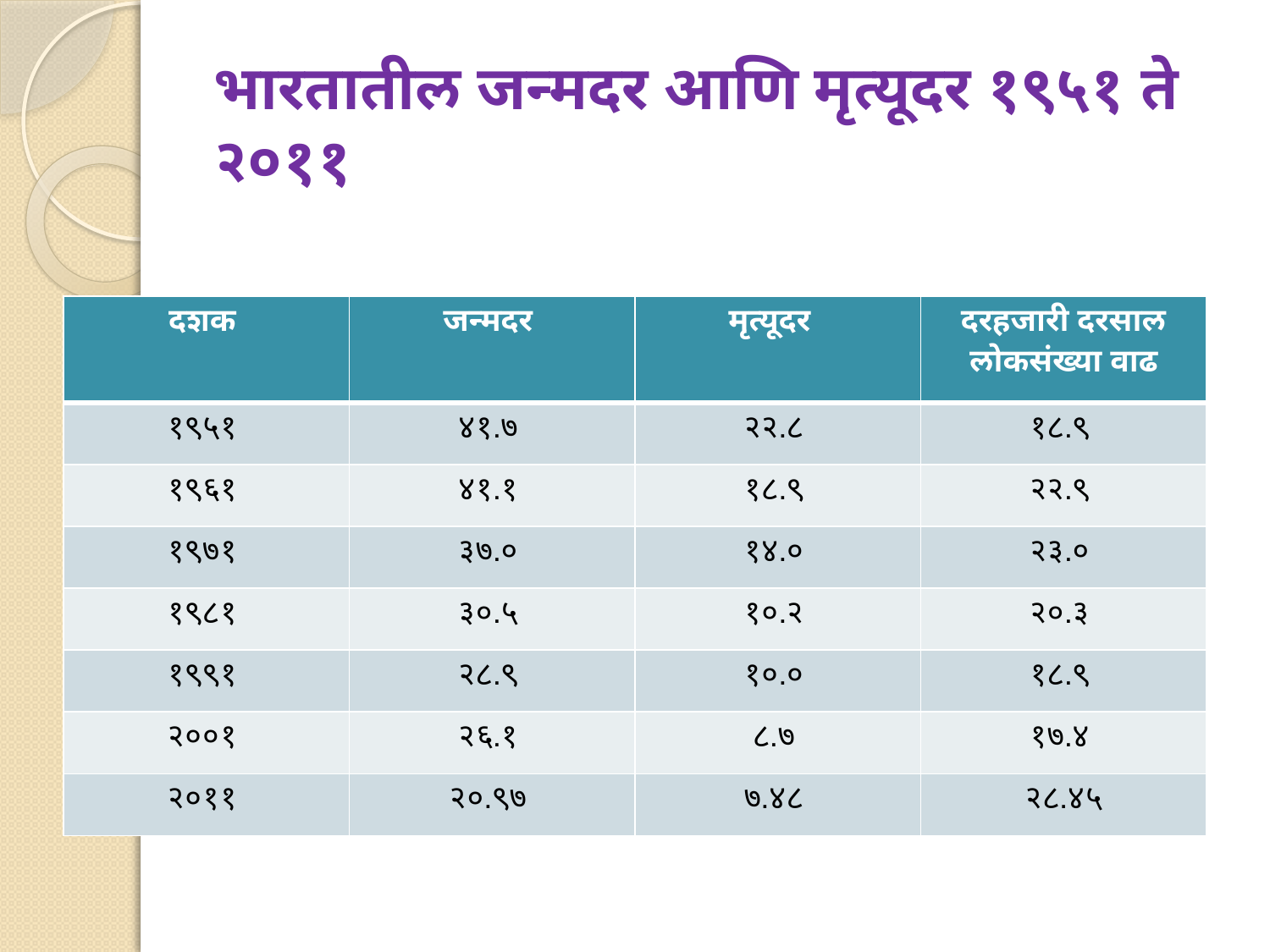

# भारतातील जन्मदर आणि मृत्यूदर १९५१ ते २०११
| दशक | जन्मदर | मृत्यूदर | दरहजारी दरसाल लोकसंख्या वाढ |
| --- | --- | --- | --- |
| १९५१ | ४१.७ | २२.८ | १८.९ |
| १९६१ | ४१.१ | १८.९ | २२.९ |
| १९७१ | ३७.० | १४.० | २३.० |
| १९८१ | ३०.५ | १०.२ | २०.३ |
| १९९१ | २८.९ | १०.० | १८.९ |
| २००१ | २६.१ | ८.७ | १७.४ |
| २०११ | २०.९७ | ७.४८ | २८.४५ |